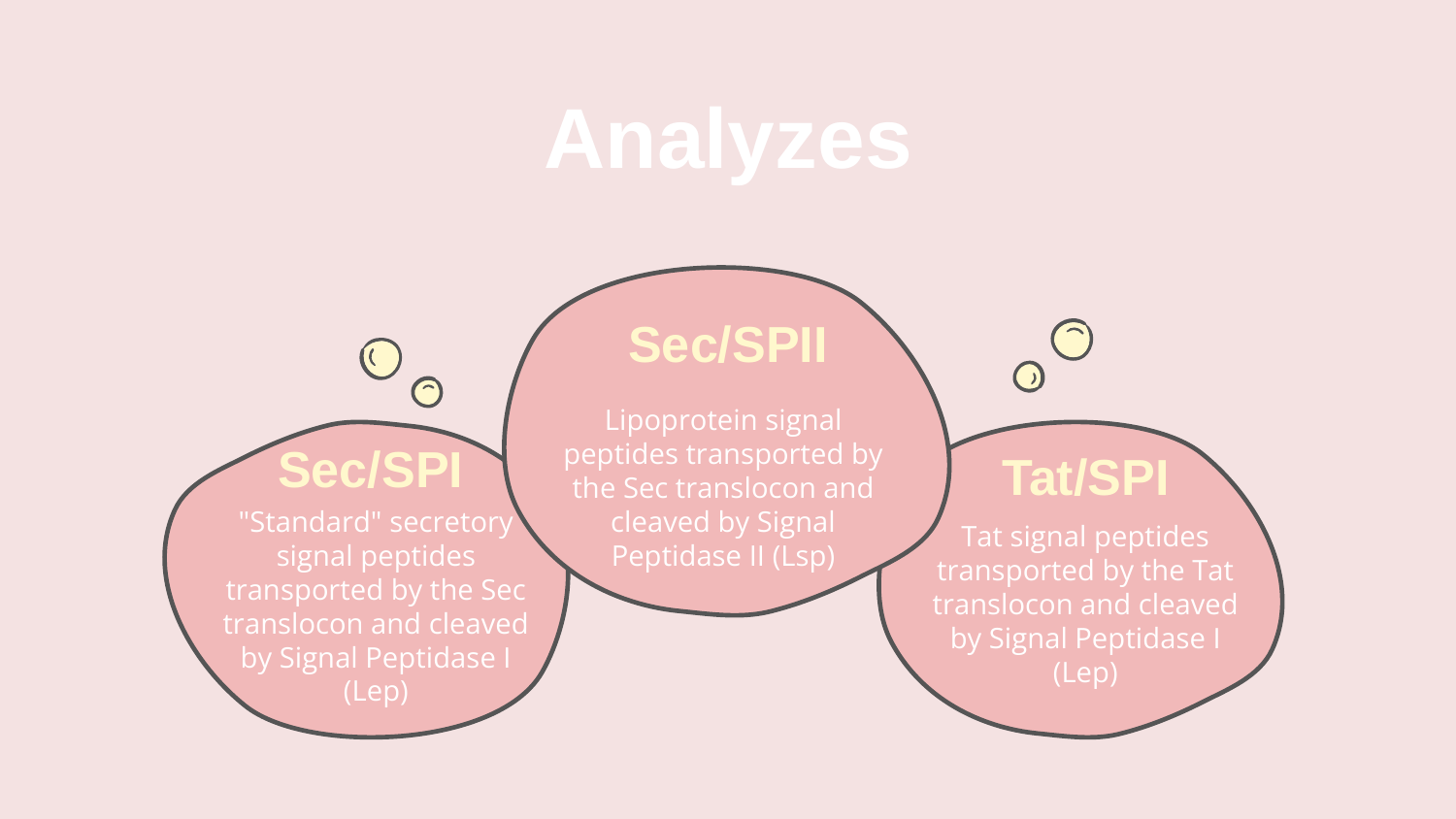

Analyzes

Sec/SPII

Lipoprotein signal peptides transported by the Sec translocon and cleaved by Signal Peptidase II (Lsp)
Sec/SPI
Tat/SPI
"Standard" secretory signal peptides transported by the Sec translocon and cleaved by Signal Peptidase I (Lep)
Tat signal peptides transported by the Tat translocon and cleaved by Signal Peptidase I (Lep)